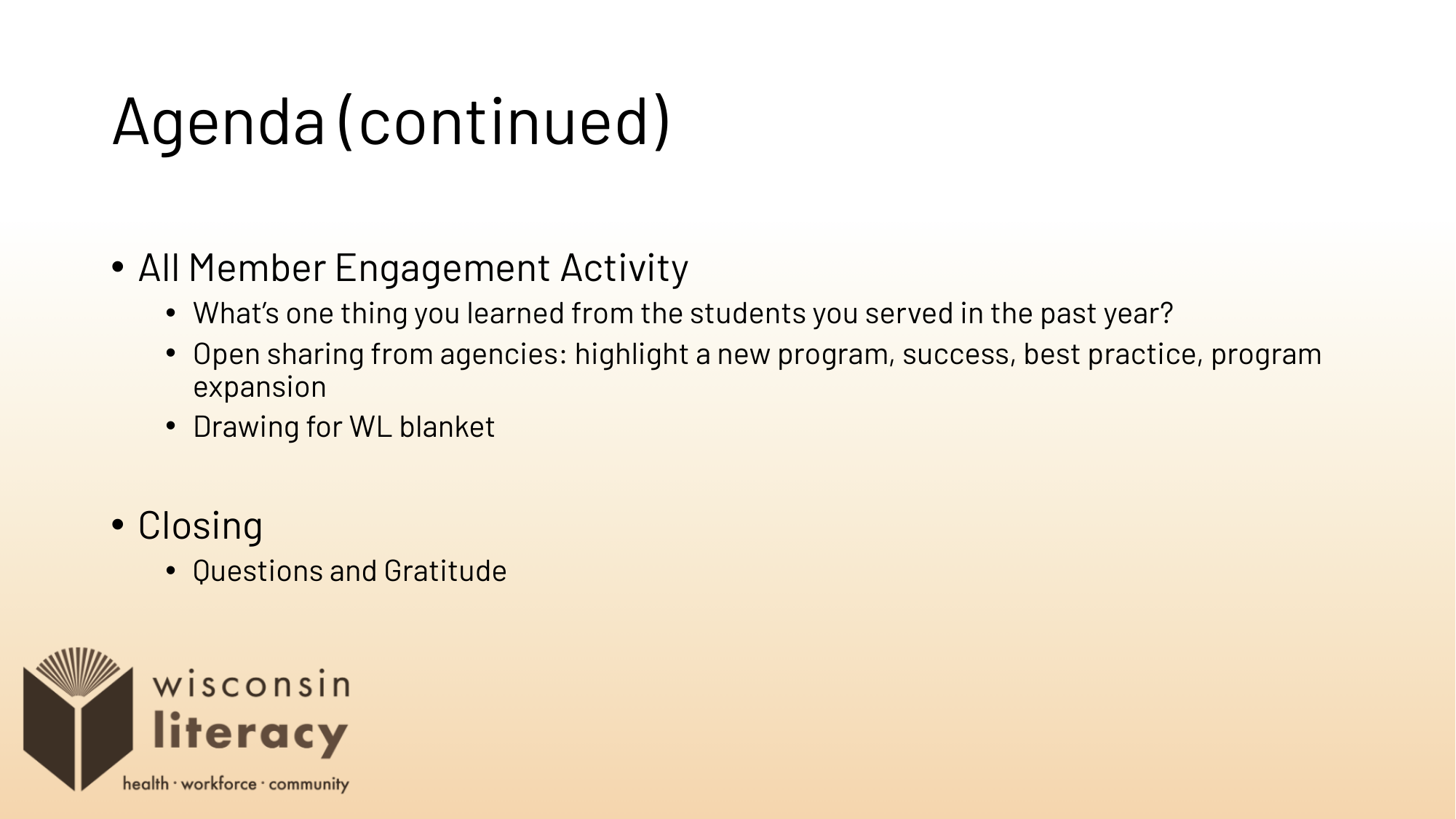

# Agenda (continued)

All Member Engagement Activity
What’s one thing you learned from the students you served in the past year?
Open sharing from agencies: highlight a new program, success, best practice, program expansion
Drawing for WL blanket

Closing
Questions and Gratitude